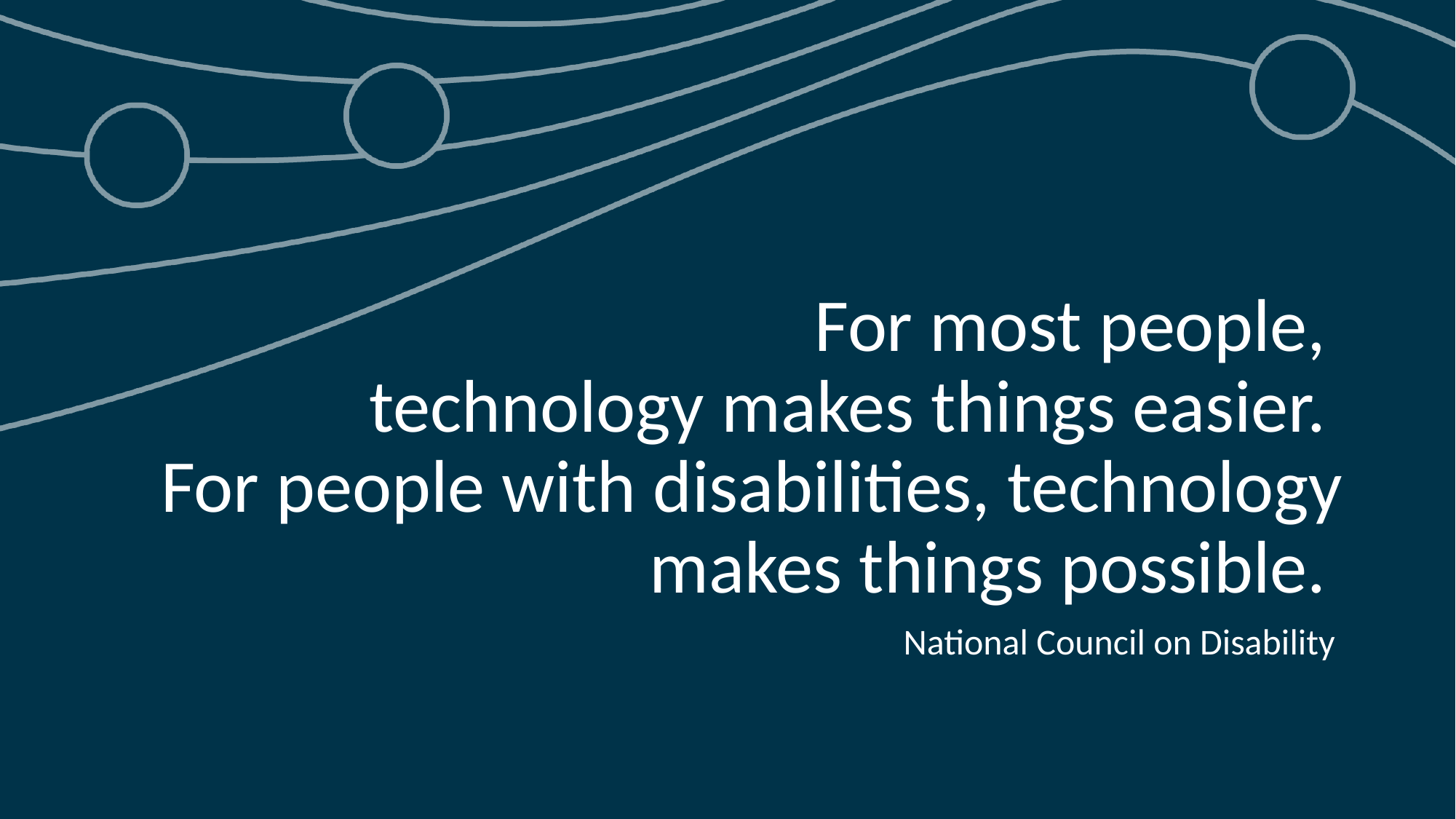

# For most people, technology makes things easier. For people with disabilities, technology makes things possible.
National Council on Disability